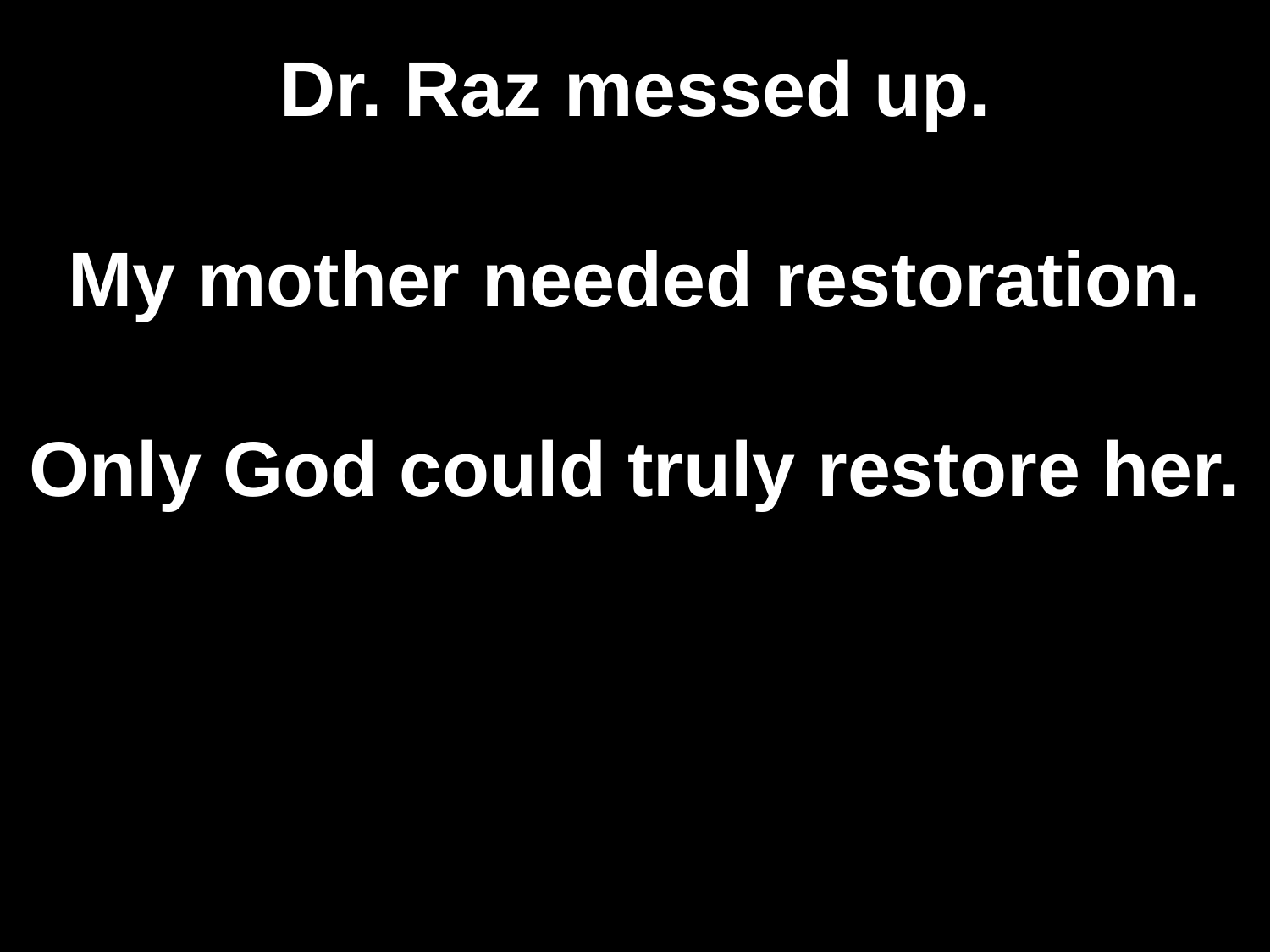

# Dr. Raz messed up.
My mother needed restoration.
Only God could truly restore her.